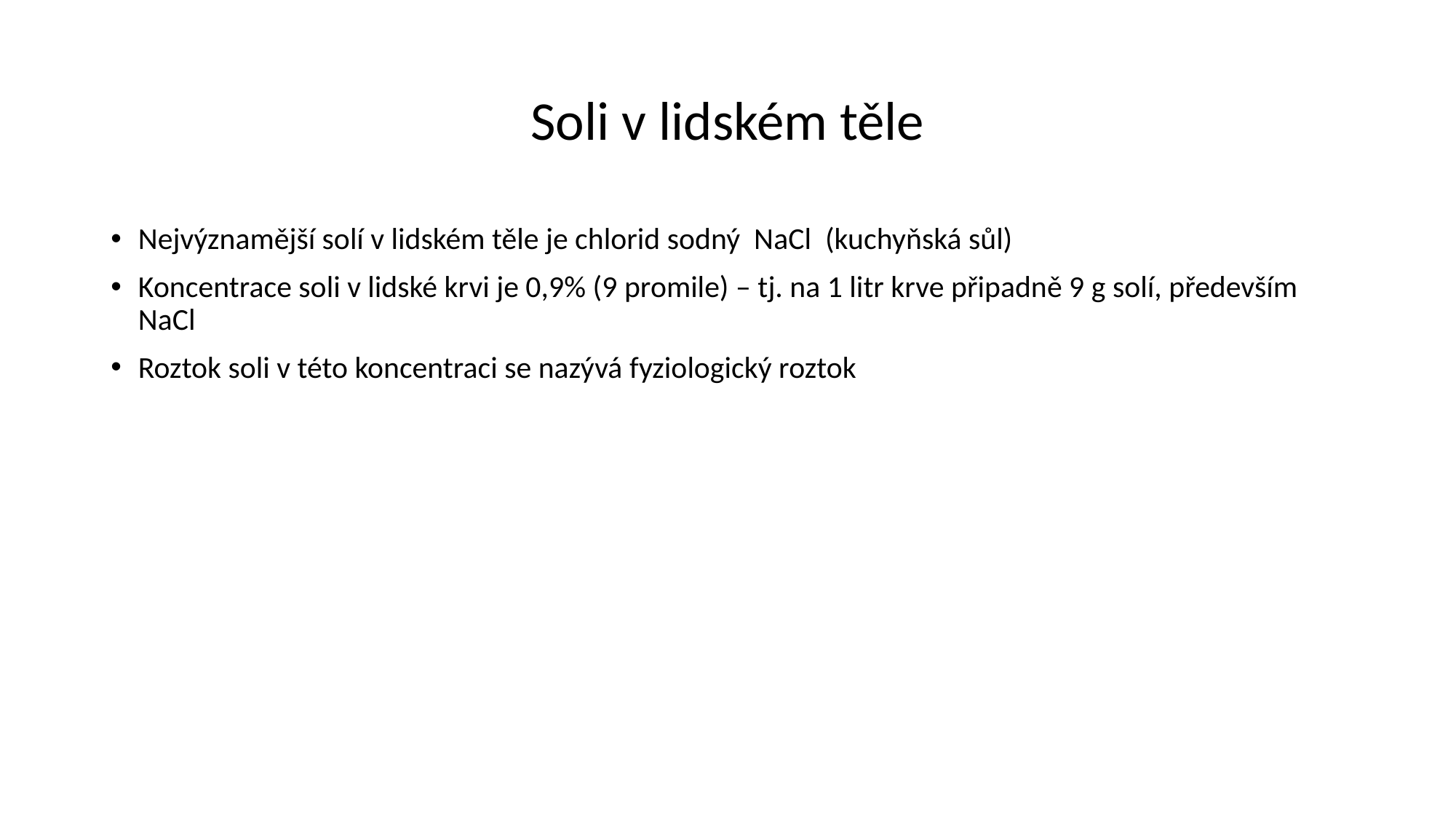

# Soli v lidském těle
Nejvýznamější solí v lidském těle je chlorid sodný  NaCl  (kuchyňská sůl)
Koncentrace soli v lidské krvi je 0,9% (9 promile) – tj. na 1 litr krve připadně 9 g solí, především NaCl
Roztok soli v této koncentraci se nazývá fyziologický roztok